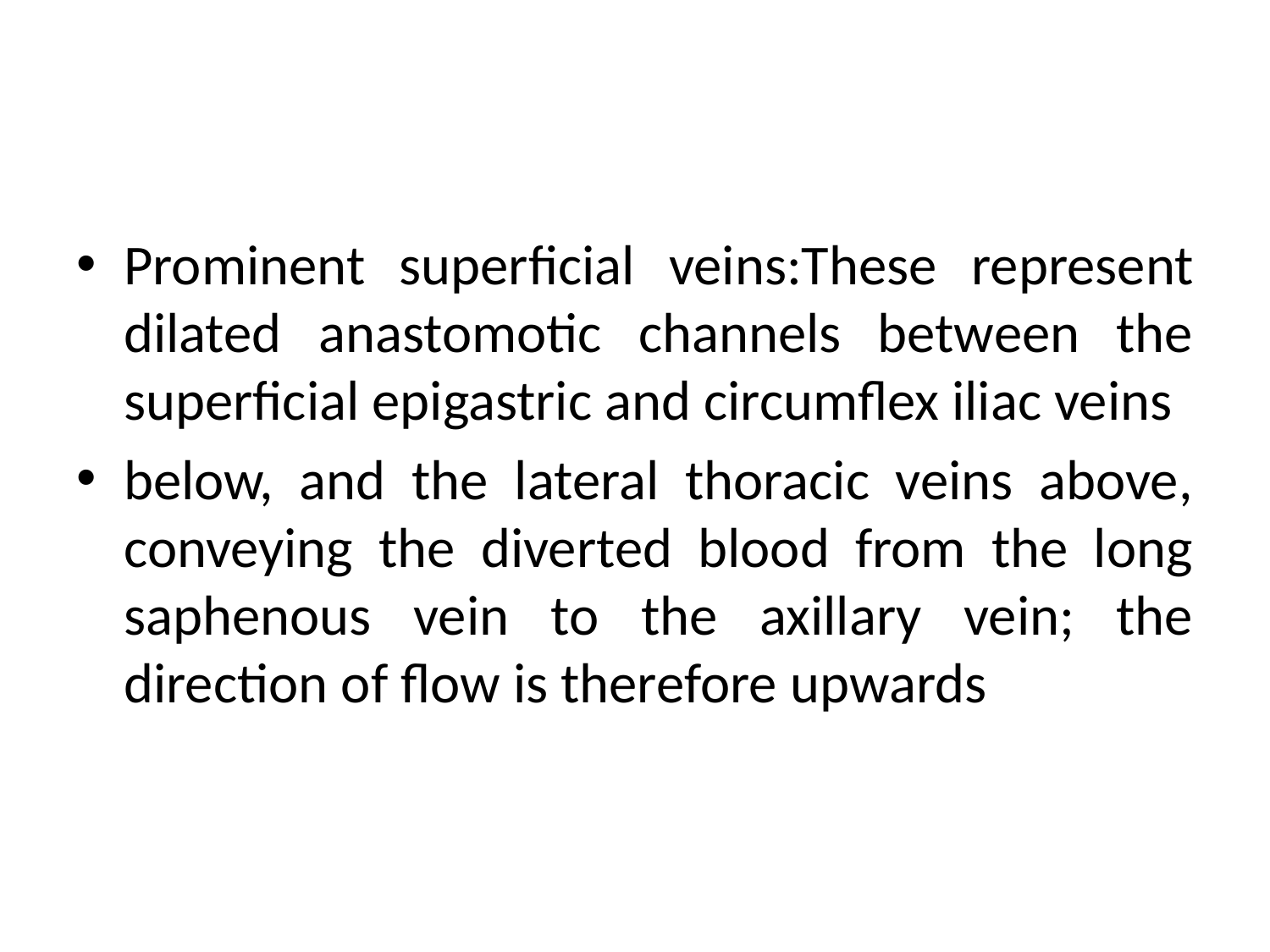

#
Prominent superficial veins:These represent dilated anastomotic channels between the superficial epigastric and circumflex iliac veins
below, and the lateral thoracic veins above, conveying the diverted blood from the long saphenous vein to the axillary vein; the direction of flow is therefore upwards